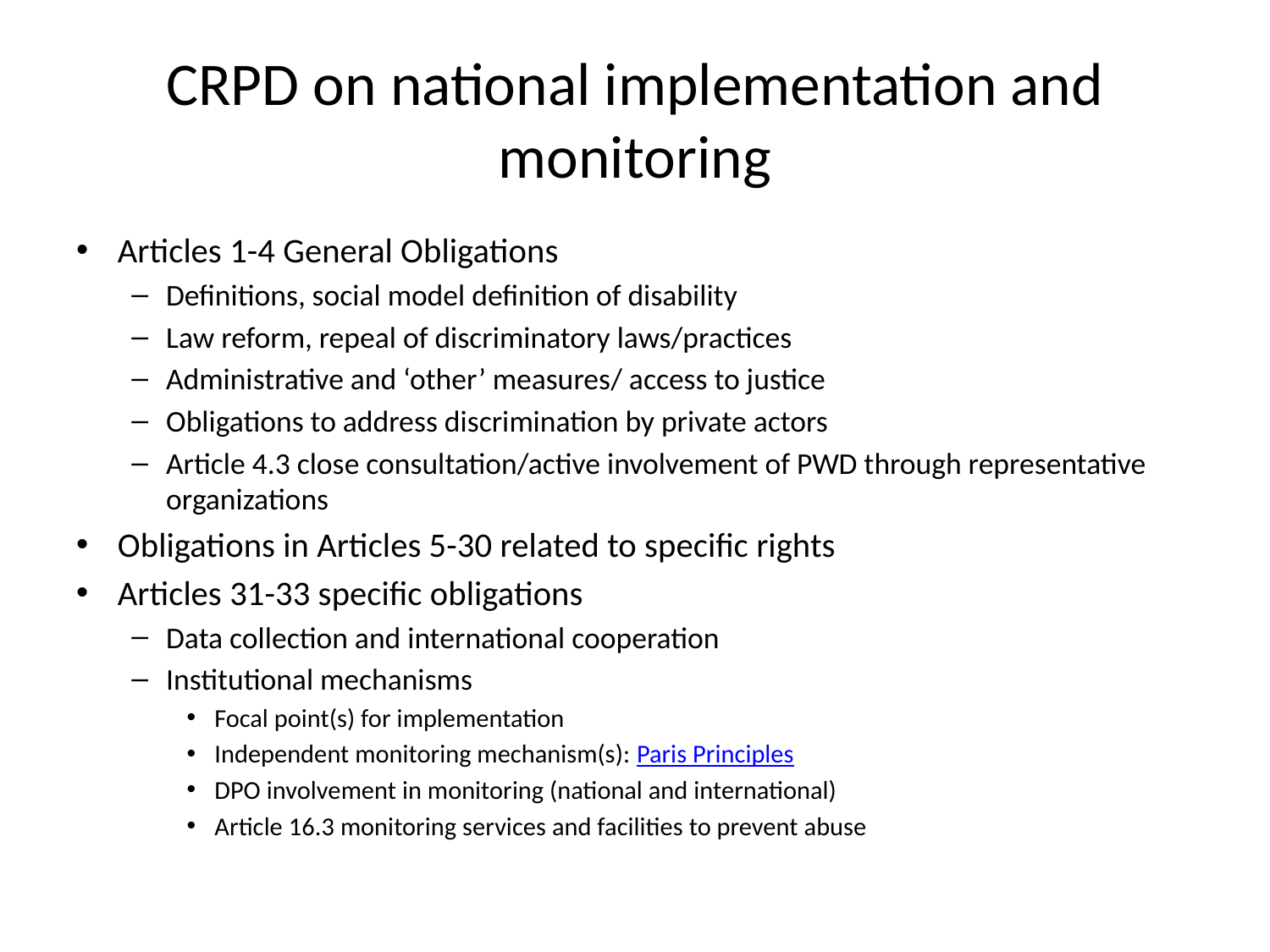

# CRPD on national implementation and monitoring
Articles 1-4 General Obligations
Definitions, social model definition of disability
Law reform, repeal of discriminatory laws/practices
Administrative and ‘other’ measures/ access to justice
Obligations to address discrimination by private actors
Article 4.3 close consultation/active involvement of PWD through representative organizations
Obligations in Articles 5-30 related to specific rights
Articles 31-33 specific obligations
Data collection and international cooperation
Institutional mechanisms
Focal point(s) for implementation
Independent monitoring mechanism(s): Paris Principles
DPO involvement in monitoring (national and international)
Article 16.3 monitoring services and facilities to prevent abuse